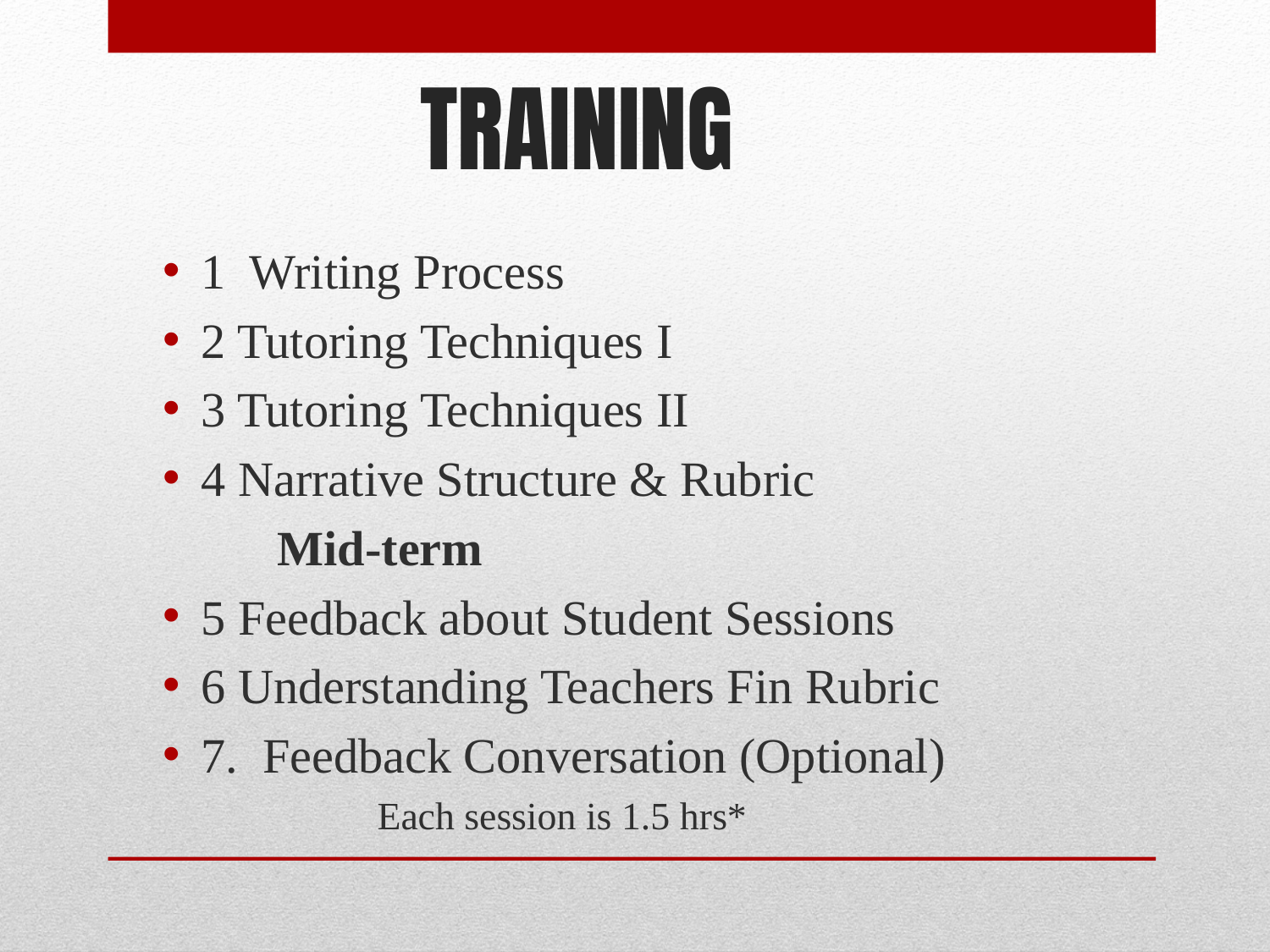

# TRAINING
1  Writing Process
2 Tutoring Techniques I
3 Tutoring Techniques II
4 Narrative Structure & Rubric
Mid-term
5 Feedback about Student Sessions
6 Understanding Teachers Fin Rubric
7.  Feedback Conversation (Optional)
                      Each session is 1.5 hrs*